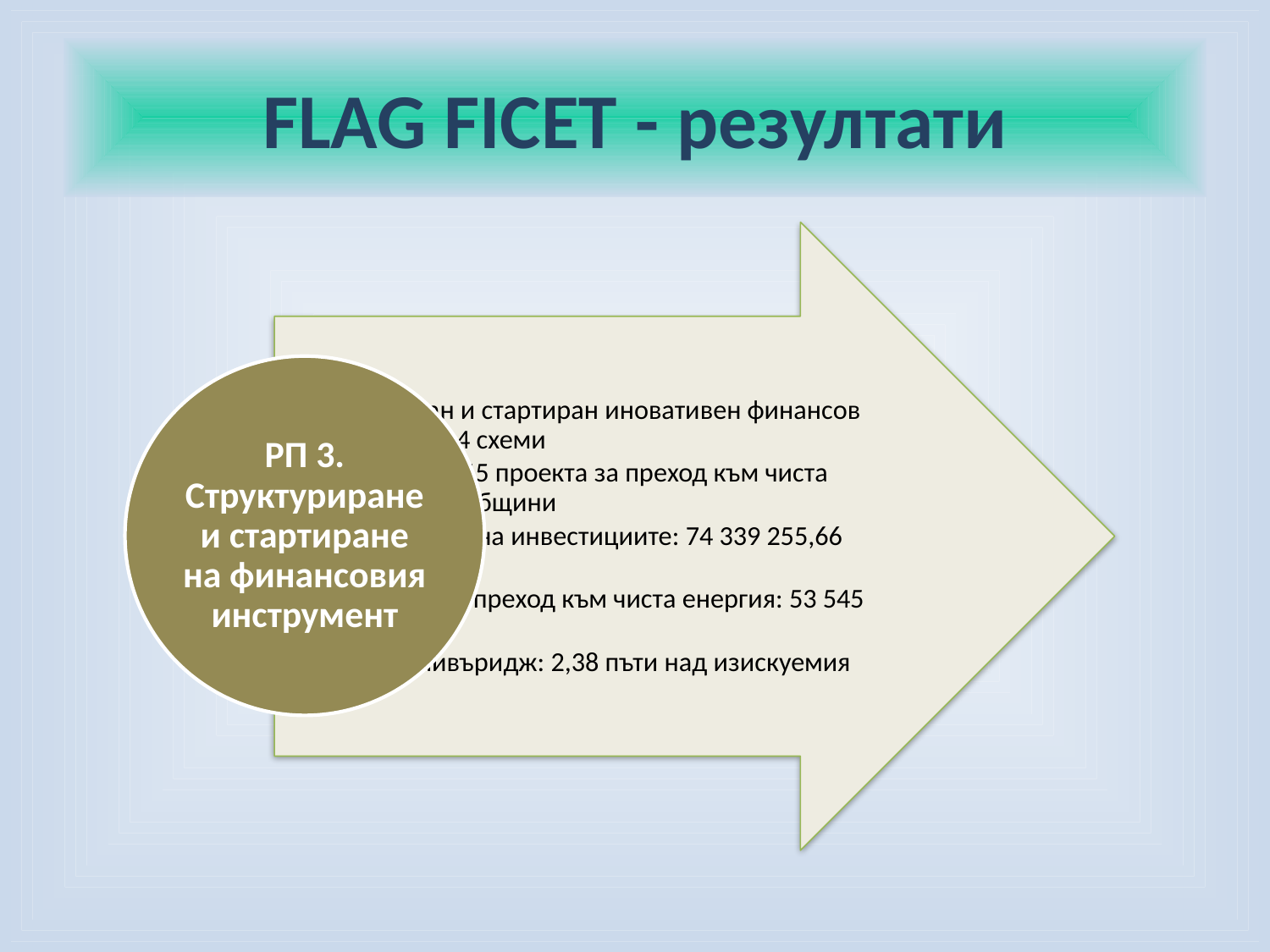

# FLAG FICET - резултати
Структуриран и стартиран иновативен финансов инструмент в 4 схеми
Финансирани 45 проекта за преход към чиста енергия на 14 общини
Обща стойност на инвестициите: 74 339 255,66 евро
Инвестиции за преход към чиста енергия: 53 545 566,46 евро
Постигнат ливъридж: 2,38 пъти над изискуемия
РП 3. Структуриране и стартиране на финансовия инструмент